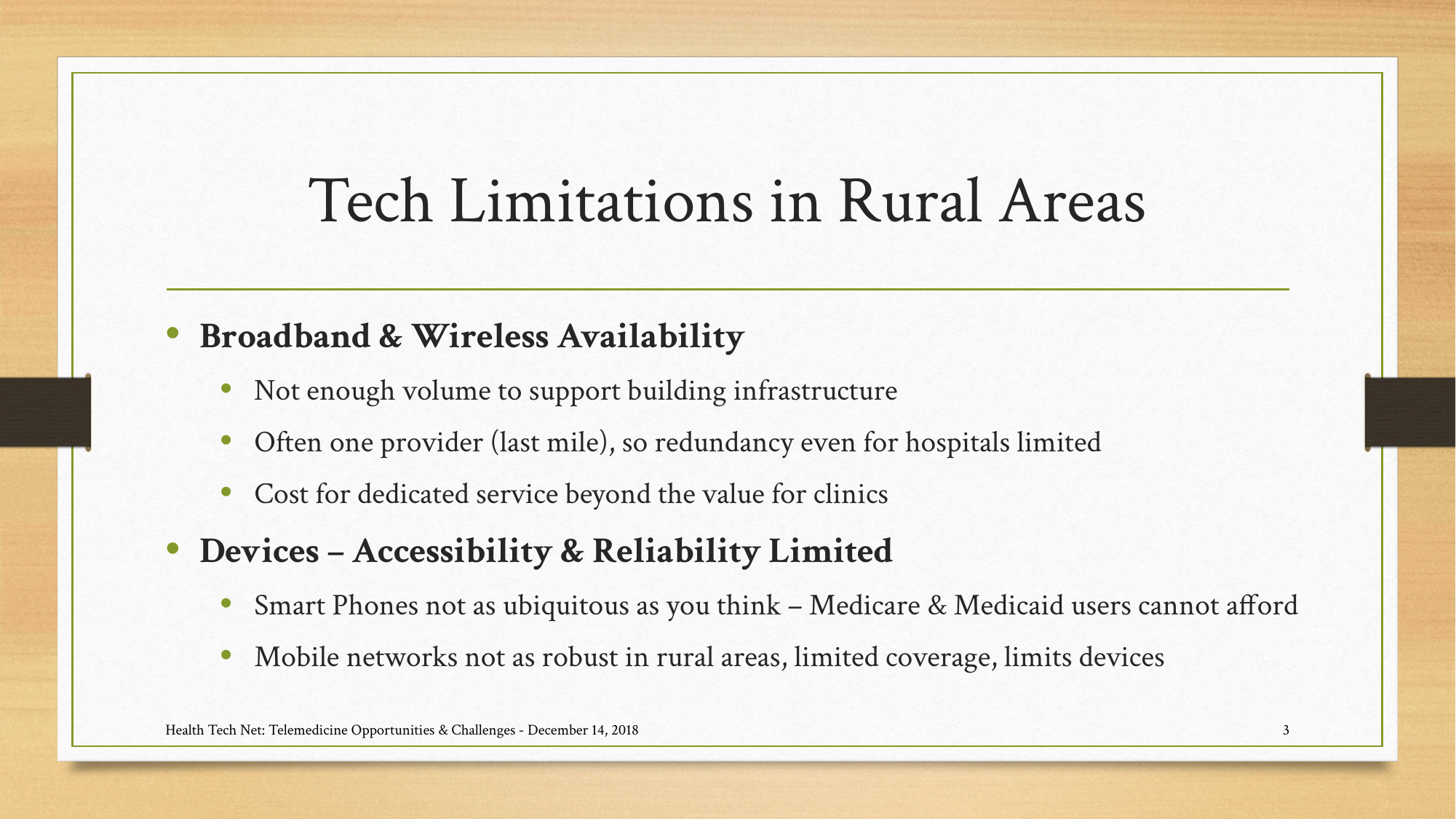

# Tech Limitations in Rural Areas
Broadband & Wireless Availability
Not enough volume to support building infrastructure
Often one provider (last mile), so redundancy even for hospitals limited
Cost for dedicated service beyond the value for clinics
Devices – Accessibility & Reliability Limited
Smart Phones not as ubiquitous as you think – Medicare & Medicaid users cannot afford
Mobile networks not as robust in rural areas, limited coverage, limits devices
Health Tech Net: Telemedicine Opportunities & Challenges - December 14, 2018
3